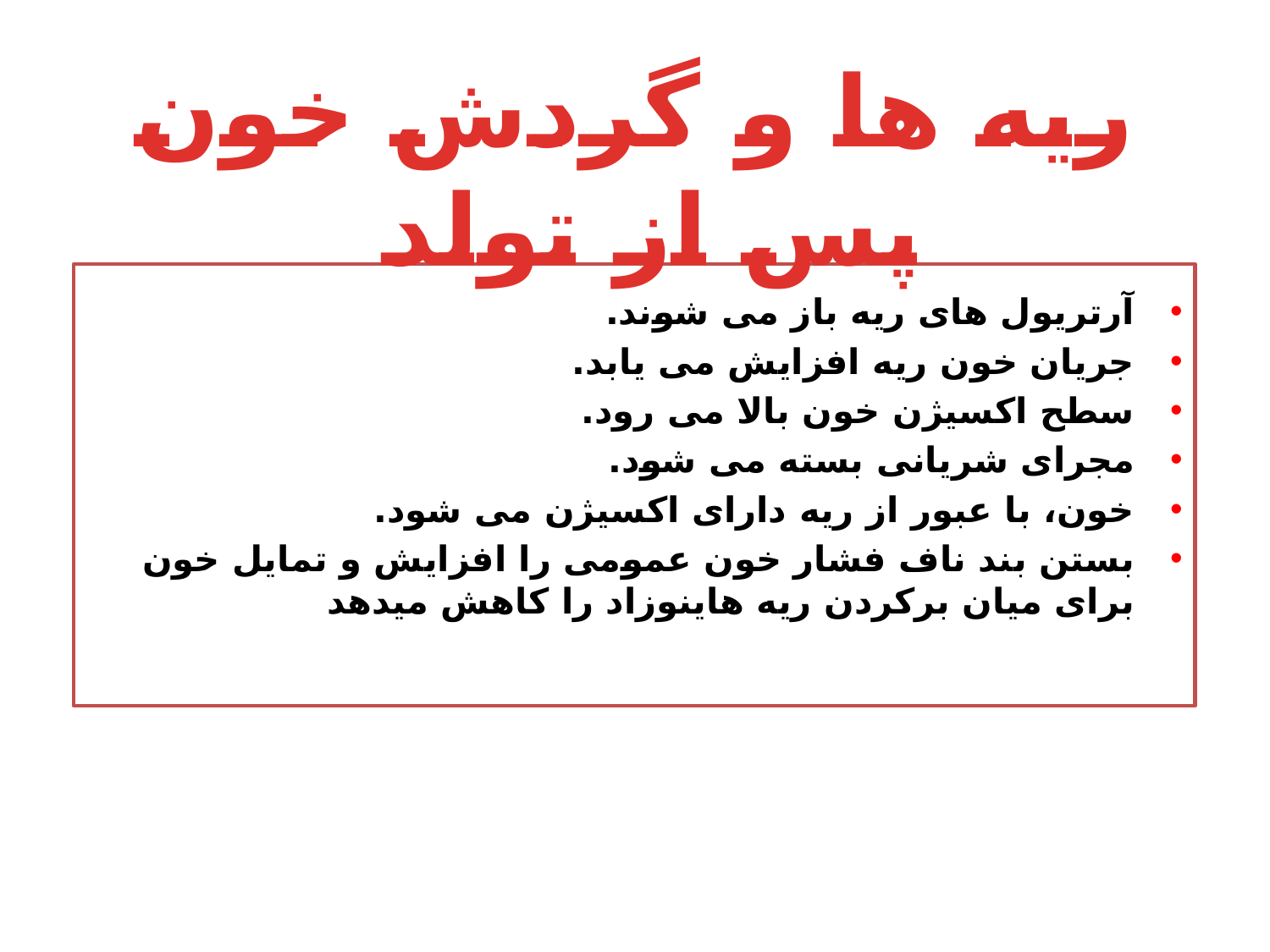

# ریه ها و گردش خون پس از تولد
آرتریول های ریه باز می شوند.
جریان خون ریه افزایش می یابد.
سطح اکسیژن خون بالا می رود.
مجرای شریانی بسته می شود.
خون، با عبور از ریه دارای اکسیژن می شود.
بستن بند ناف فشار خون عمومی را افزایش و تمایل خون برای میان برکردن ریه هاینوزاد را کاهش میدهد